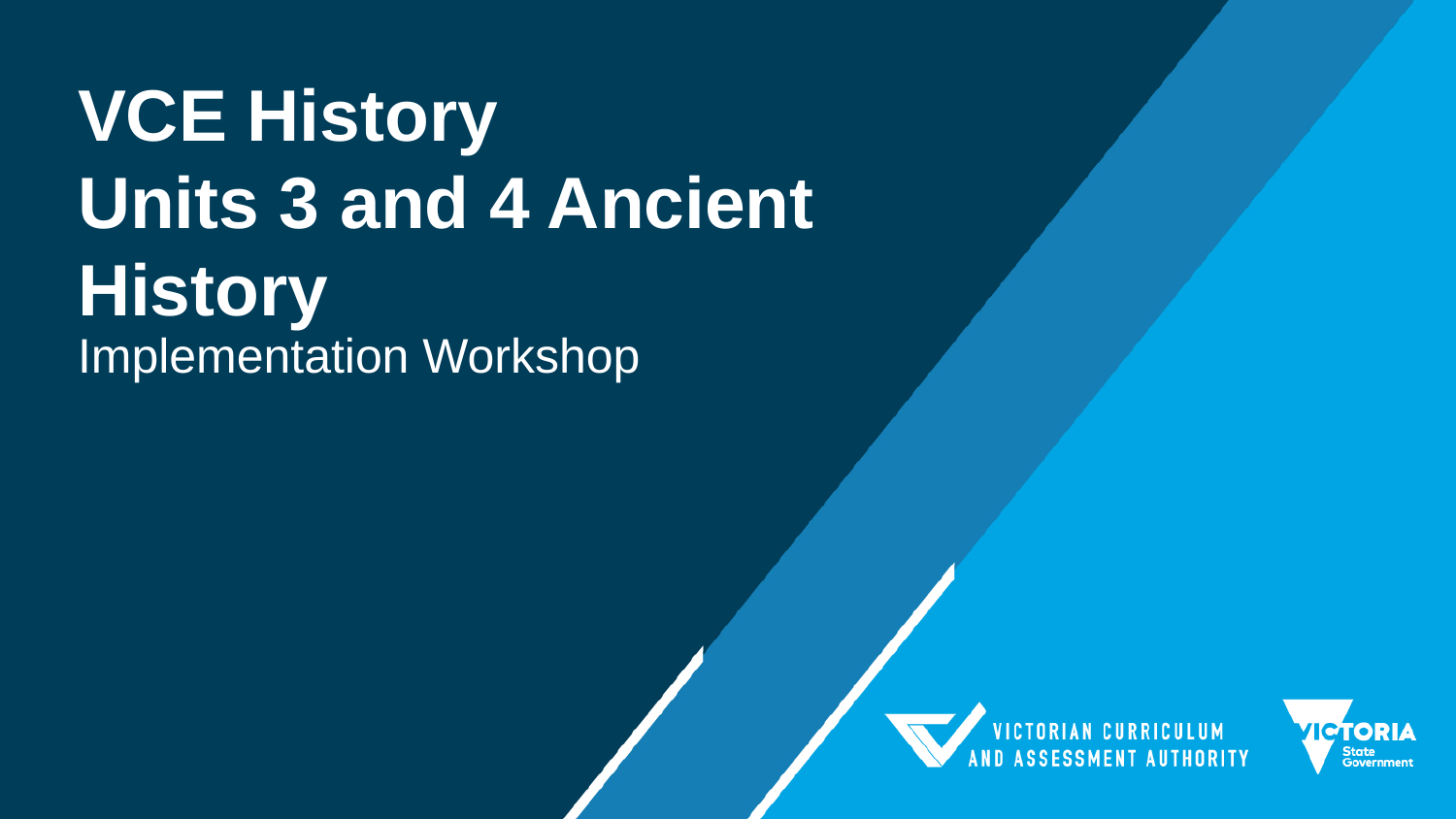

# VCE History Units 3 and 4 Ancient History
Implementation Workshop